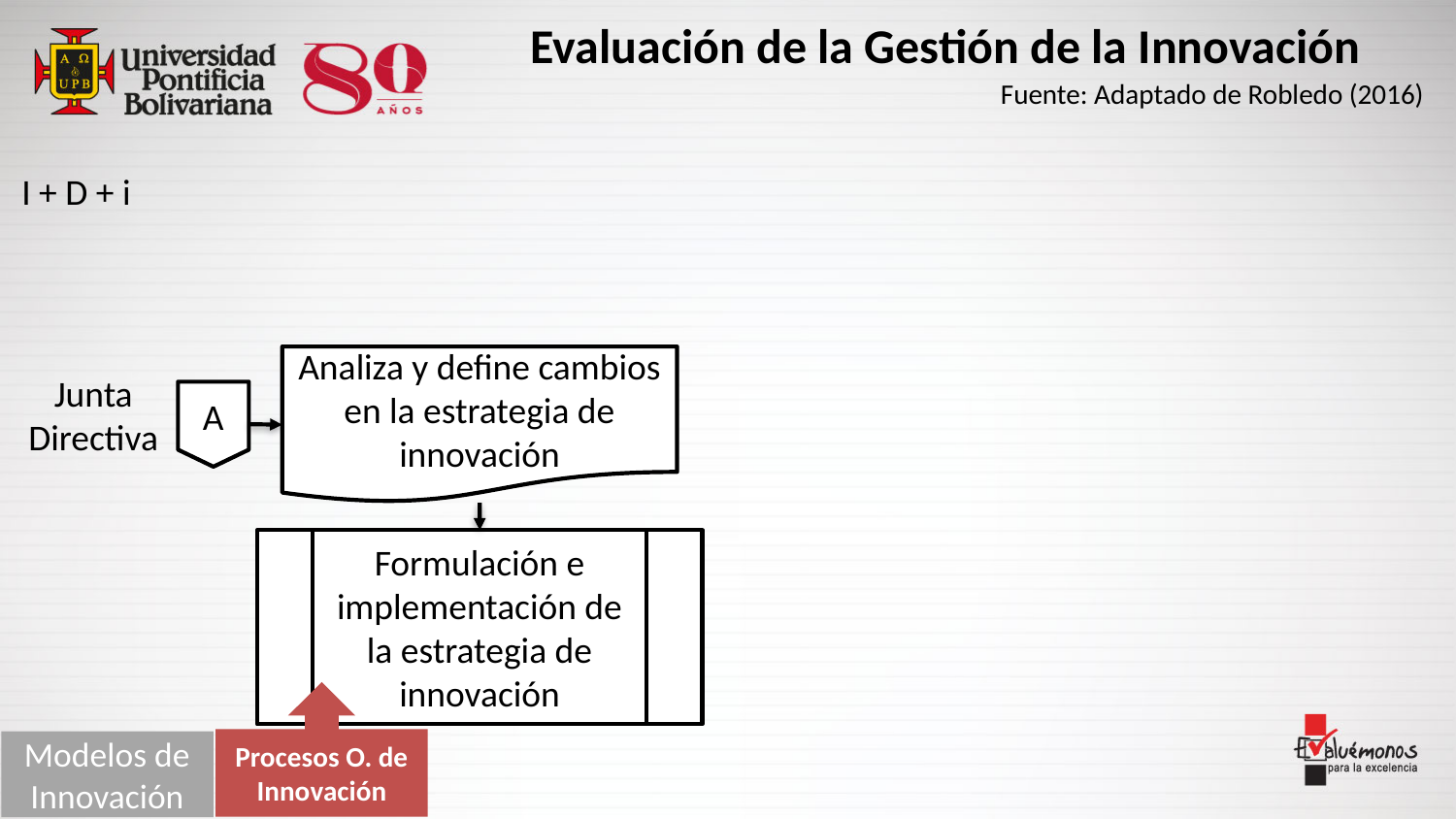

Evaluación de la Gestión de la Innovación
Fuente: Adaptado de Robledo (2016)
I + D + i
Analiza y define cambios en la estrategia de innovación
Junta Directiva
A
Formulación e implementación de la estrategia de innovación
Procesos O. de Innovación
Modelos de Innovación